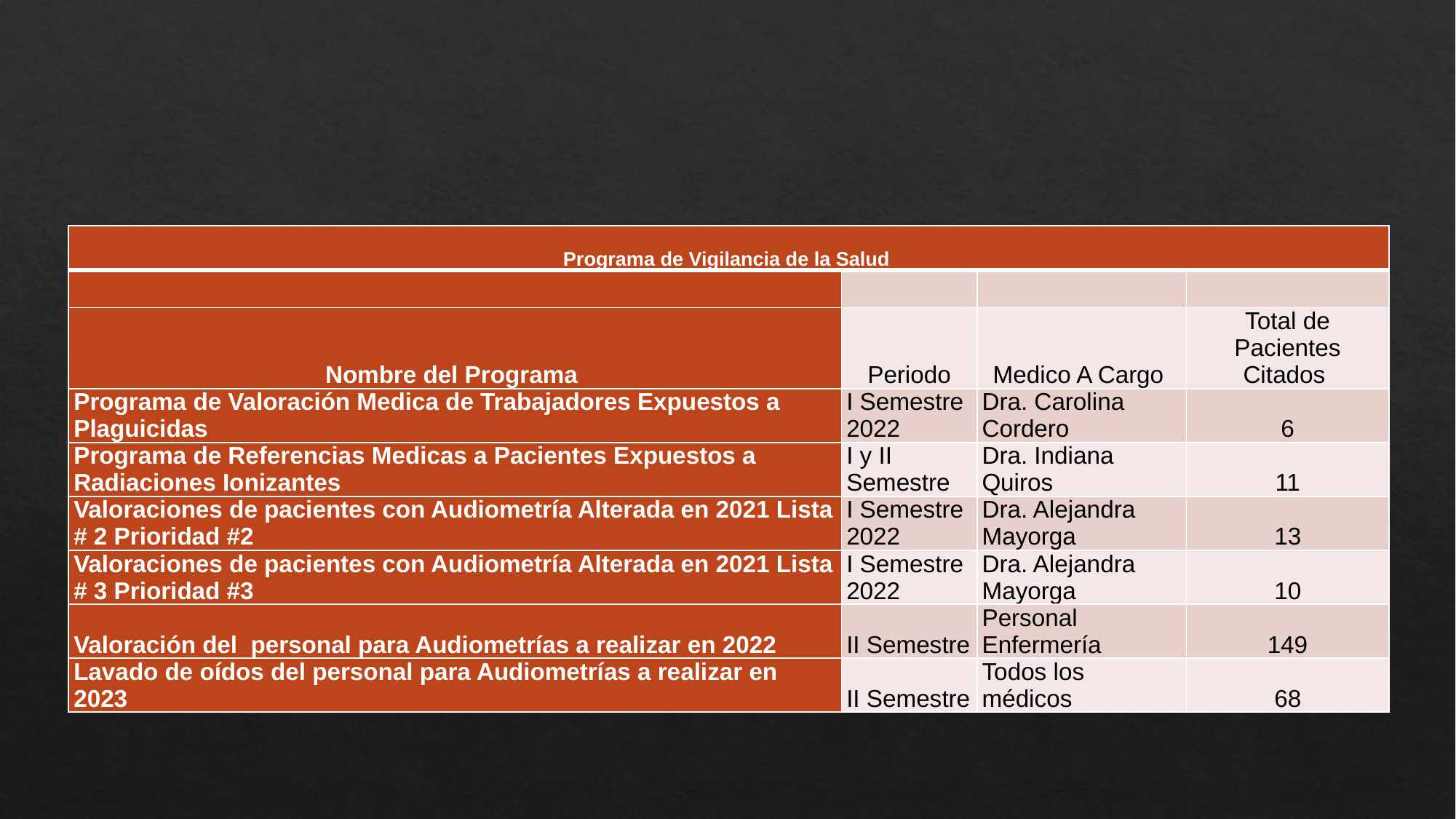

| Programa de Vigilancia de la Salud |  |  |  |
| --- | --- | --- | --- |
|  |  |  |  |
| Nombre del Programa | Periodo | Medico A Cargo | Total de Pacientes Citados |
| Programa de Valoración Medica de Trabajadores Expuestos a Plaguicidas | I Semestre 2022 | Dra. Carolina Cordero | 6 |
| Programa de Referencias Medicas a Pacientes Expuestos a Radiaciones Ionizantes | I y II Semestre | Dra. Indiana Quiros | 11 |
| Valoraciones de pacientes con Audiometría Alterada en 2021 Lista # 2 Prioridad #2 | I Semestre 2022 | Dra. Alejandra Mayorga | 13 |
| Valoraciones de pacientes con Audiometría Alterada en 2021 Lista # 3 Prioridad #3 | I Semestre 2022 | Dra. Alejandra Mayorga | 10 |
| Valoración del  personal para Audiometrías a realizar en 2022 | II Semestre | Personal Enfermería | 149 |
| Lavado de oídos del personal para Audiometrías a realizar en 2023 | II Semestre | Todos los médicos | 68 |